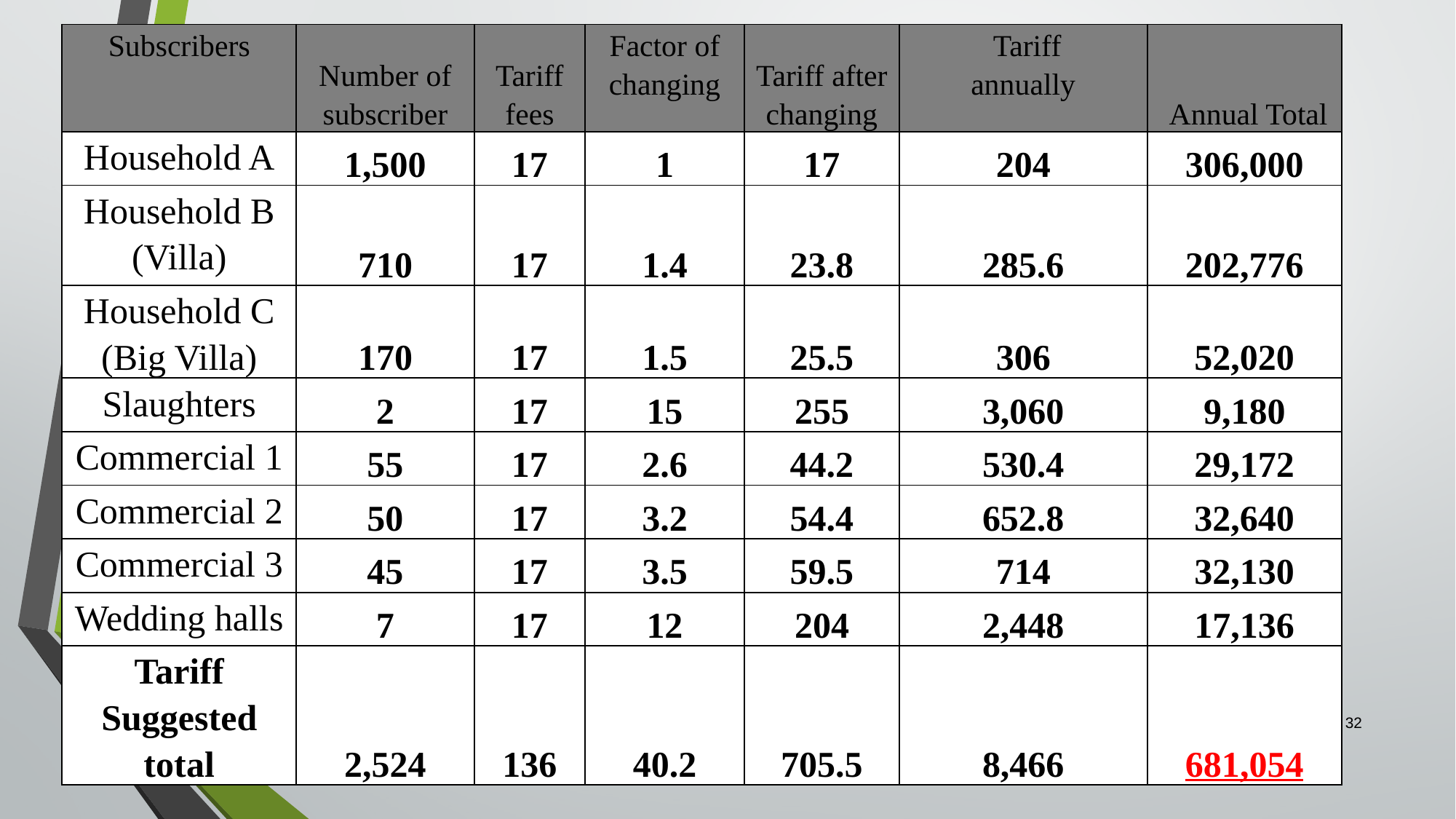

| Subscribers | Number of subscriber | Tariff fees | Factor of changing | Tariff after changing | Tariff annually | Annual Total |
| --- | --- | --- | --- | --- | --- | --- |
| Household A | 1,500 | 17 | 1 | 17 | 204 | 306,000 |
| Household B (Villa) | 710 | 17 | 1.4 | 23.8 | 285.6 | 202,776 |
| Household C (Big Villa) | 170 | 17 | 1.5 | 25.5 | 306 | 52,020 |
| Slaughters | 2 | 17 | 15 | 255 | 3,060 | 9,180 |
| Commercial 1 | 55 | 17 | 2.6 | 44.2 | 530.4 | 29,172 |
| Commercial 2 | 50 | 17 | 3.2 | 54.4 | 652.8 | 32,640 |
| Commercial 3 | 45 | 17 | 3.5 | 59.5 | 714 | 32,130 |
| Wedding halls | 7 | 17 | 12 | 204 | 2,448 | 17,136 |
| Tariff Suggested total | 2,524 | 136 | 40.2 | 705.5 | 8,466 | 681,054 |
32